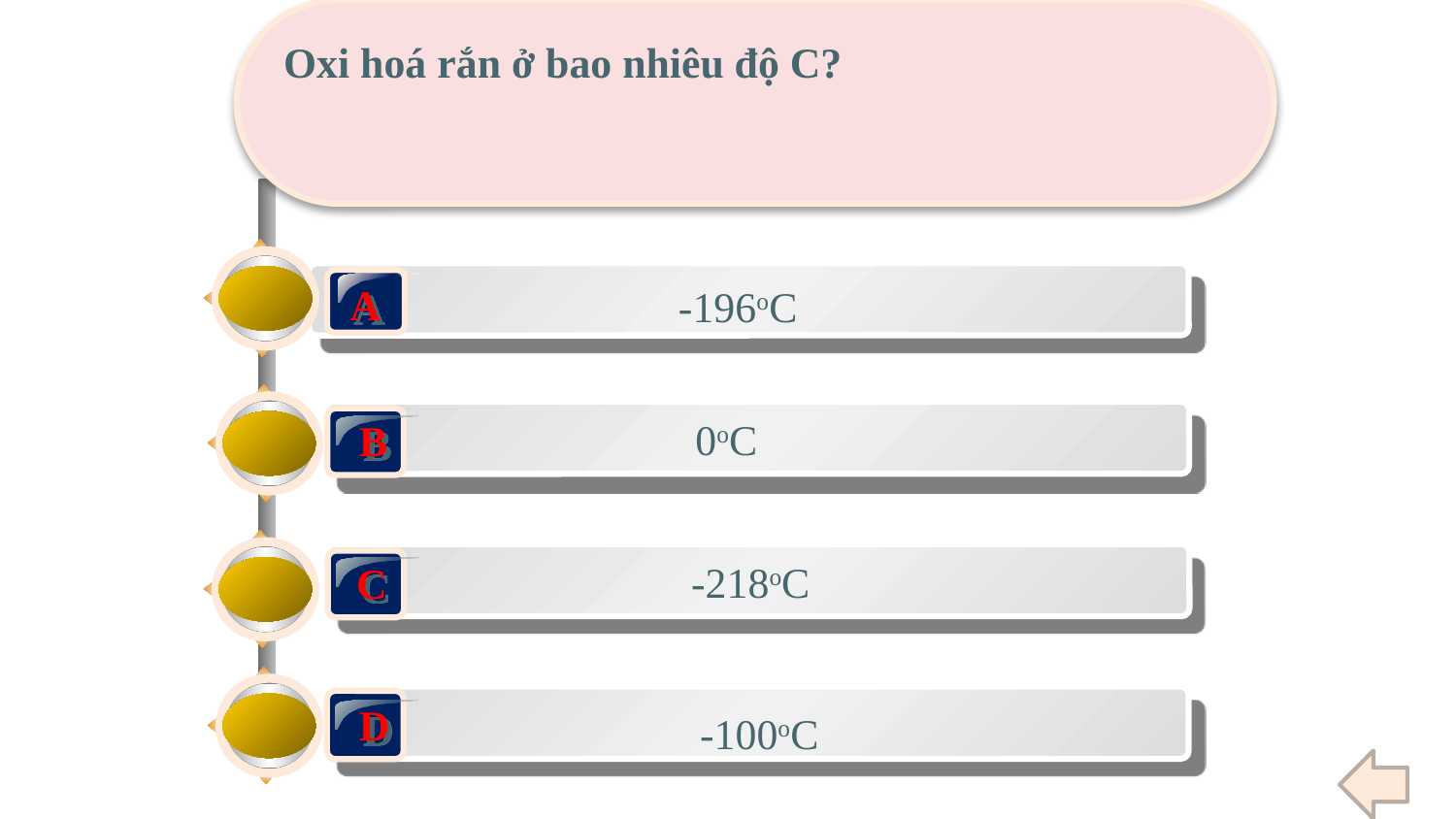

Oxi hoá rắn ở bao nhiêu độ C?

A
-196oC

0oC
B

-218oC
C

D

-100oC